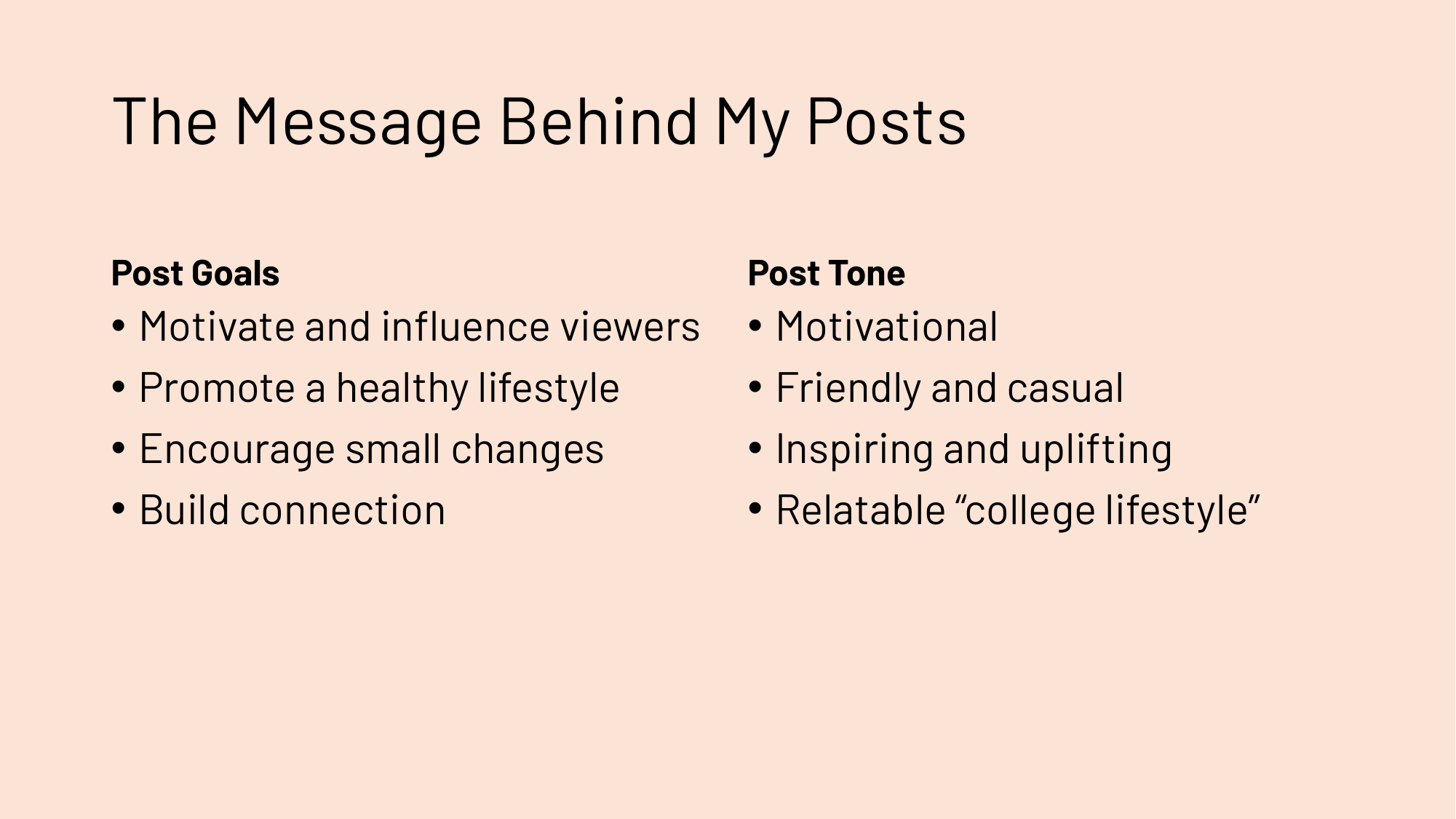

# The Message Behind My Posts
Post Goals
Post Tone
Motivate and influence viewers
Promote a healthy lifestyle
Encourage small changes
Build connection
Motivational
Friendly and casual
Inspiring and uplifting
Relatable “college lifestyle”